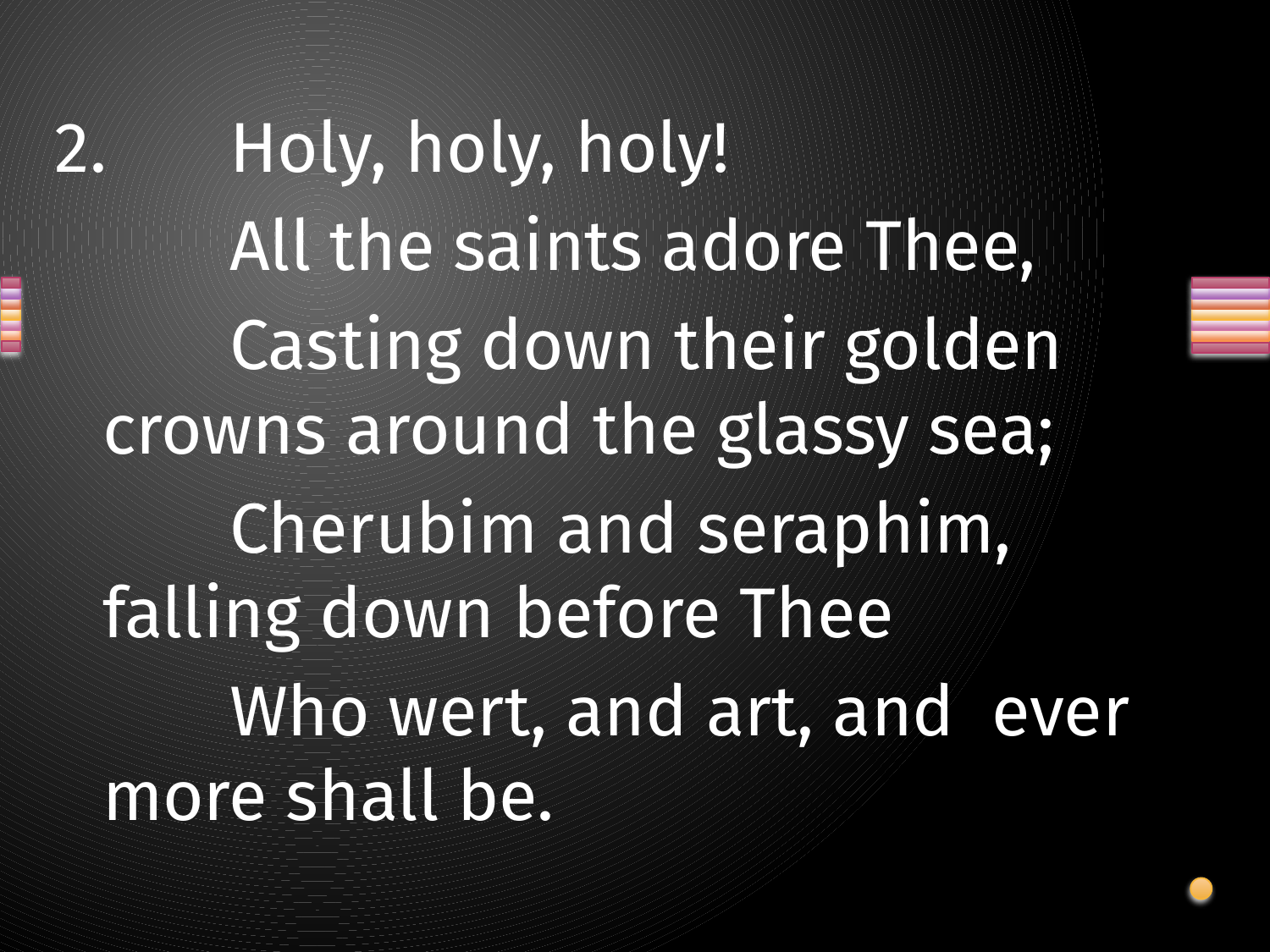

2.	Holy, holy, holy!
		All the saints adore Thee,
		Casting down their golden 	crowns around the glassy sea;
		Cherubim and seraphim, 	falling down before Thee
		Who wert, and art, and 	ever­more shall be.